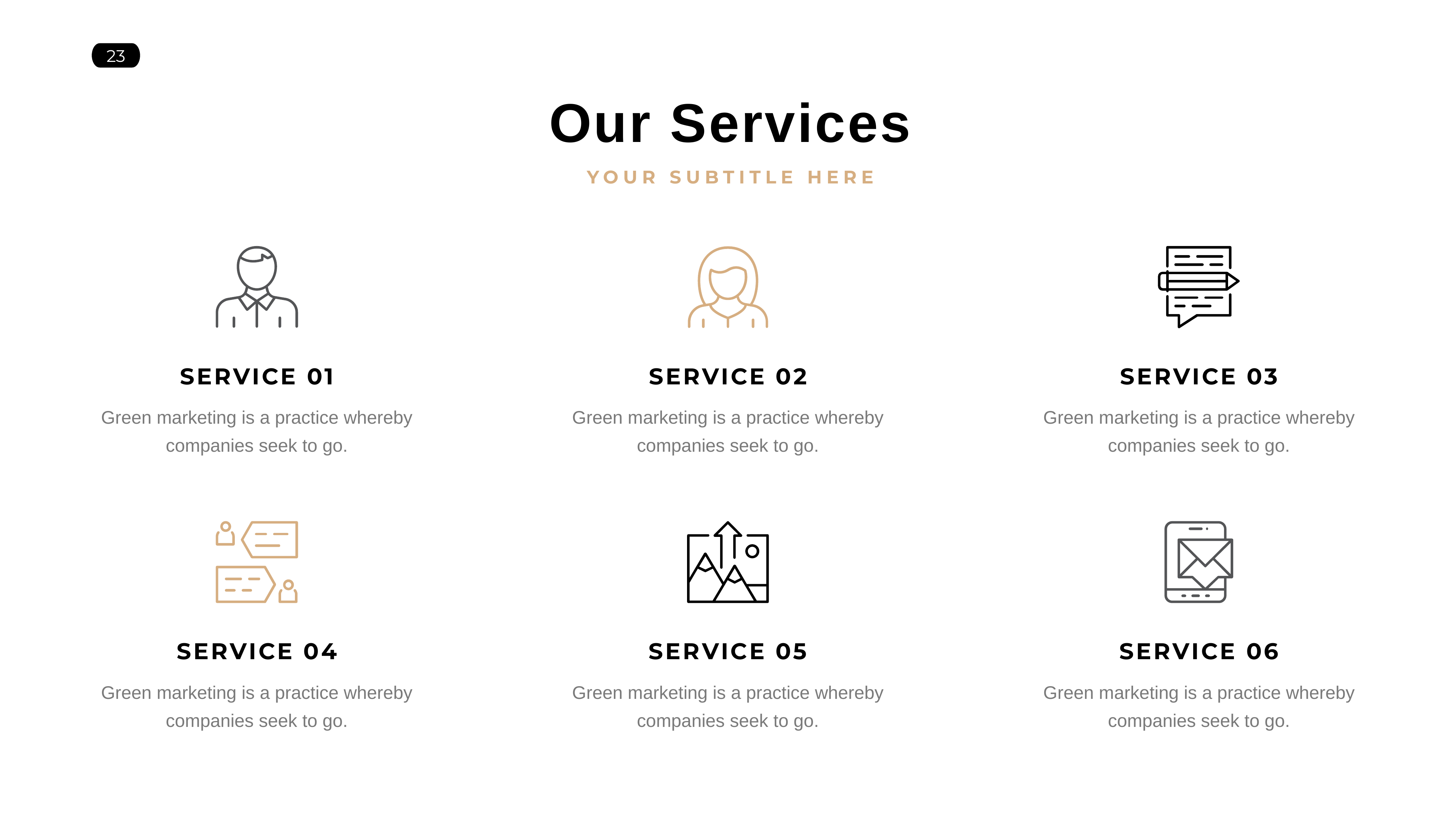

Our Services
YOUR SUBTITLE HERE

SERVICE 01
SERVICE 02
SERVICE 03
Green marketing is a practice whereby companies seek to go.
Green marketing is a practice whereby companies seek to go.
Green marketing is a practice whereby companies seek to go.

SERVICE 04
SERVICE 05
SERVICE 06
Green marketing is a practice whereby companies seek to go.
Green marketing is a practice whereby companies seek to go.
Green marketing is a practice whereby companies seek to go.